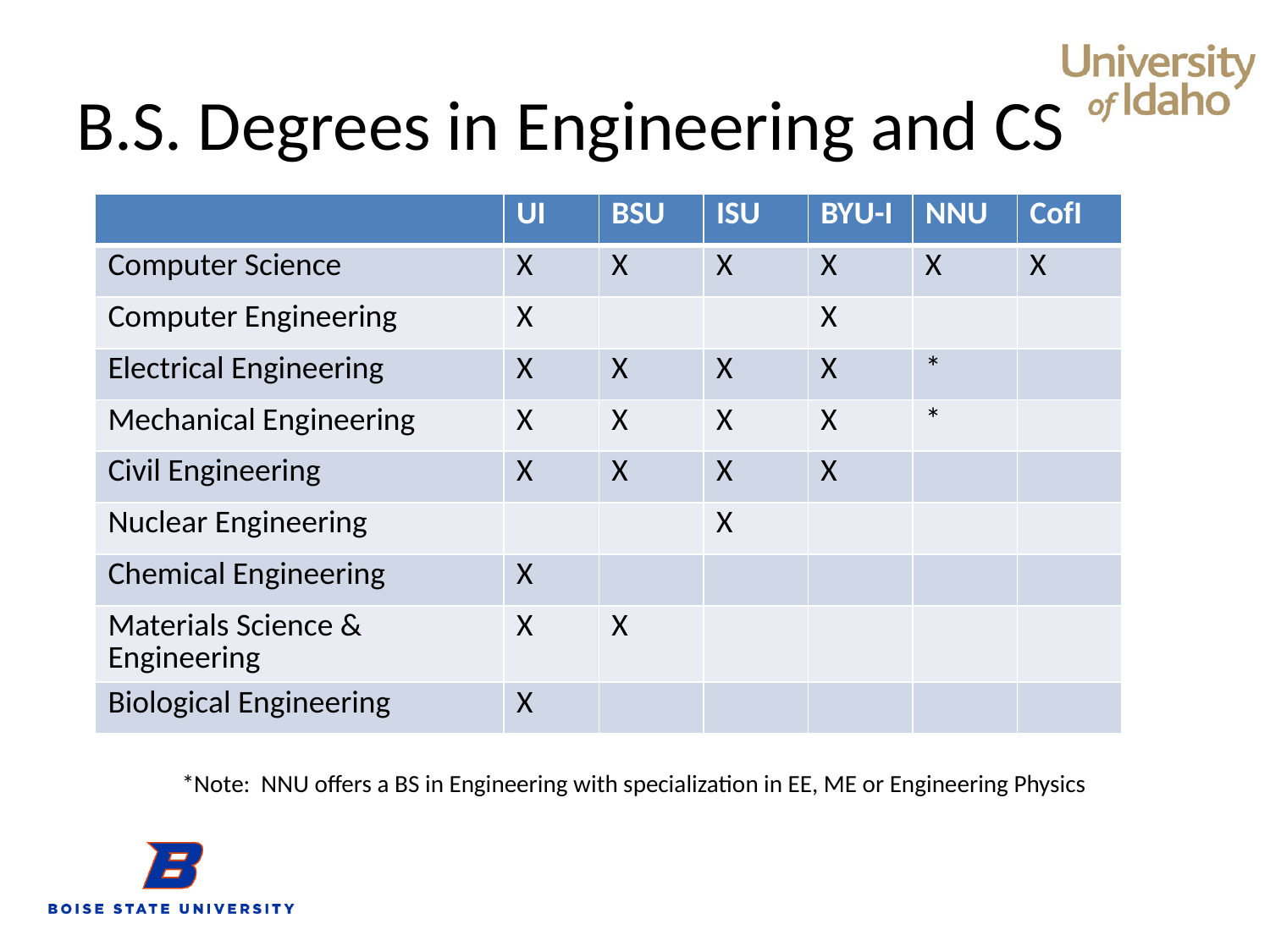

# B.S. Degrees in Engineering and CS
|  | UI | BSU | ISU | BYU-I | NNU | CofI |
| --- | --- | --- | --- | --- | --- | --- |
| Computer Science | X | X | X | X | X | X |
| Computer Engineering | X |  |  | X |  |  |
| Electrical Engineering | X | X | X | X | \* |  |
| Mechanical Engineering | X | X | X | X | \* |  |
| Civil Engineering | X | X | X | X |  |  |
| Nuclear Engineering |  |  | X |  |  |  |
| Chemical Engineering | X |  |  |  |  |  |
| Materials Science & Engineering | X | X |  |  |  |  |
| Biological Engineering | X |  |  |  |  |  |
*Note:  NNU offers a BS in Engineering with specialization in EE, ME or Engineering Physics